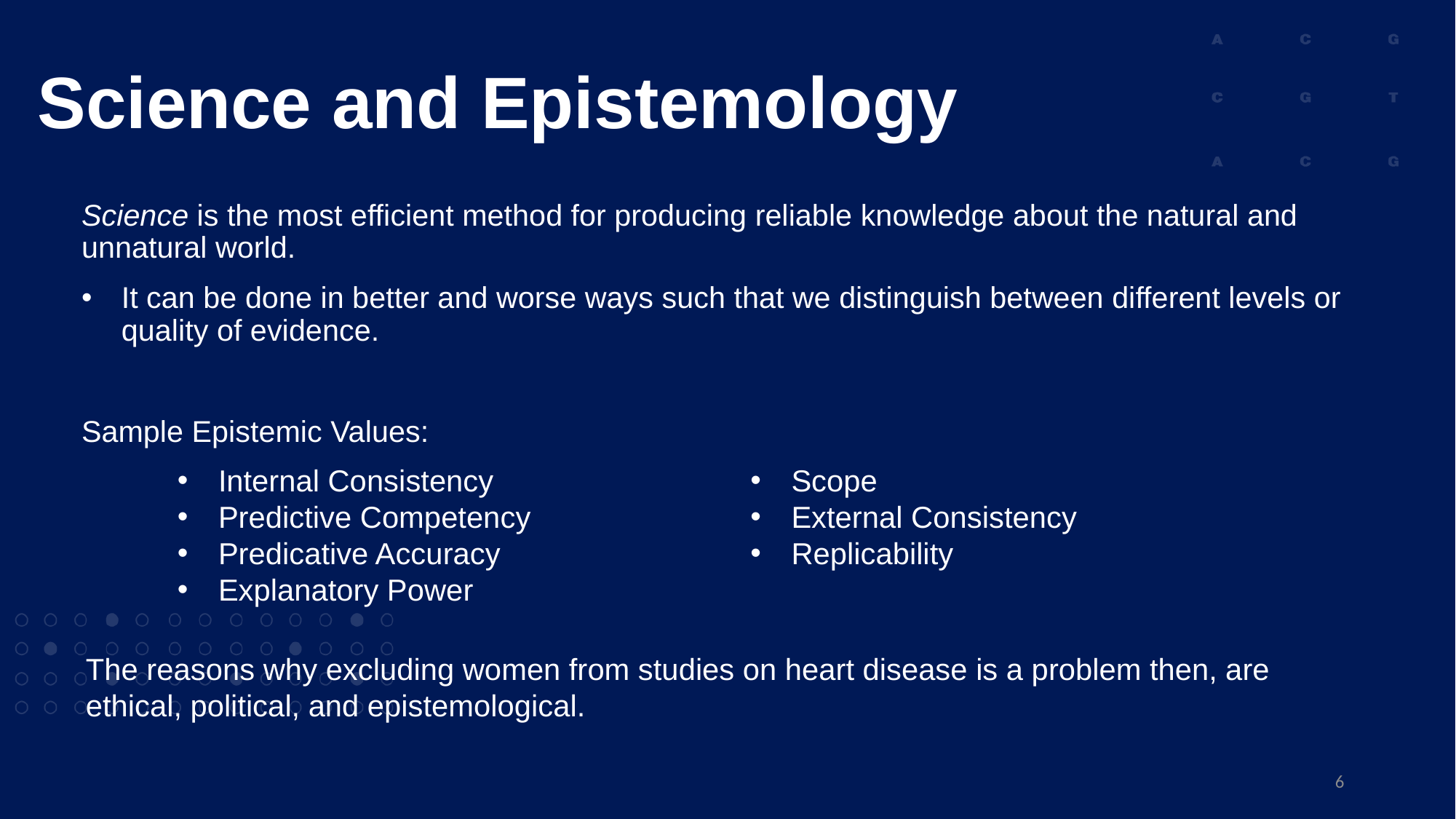

# Science and Epistemology
Science is the most efficient method for producing reliable knowledge about the natural and unnatural world.
It can be done in better and worse ways such that we distinguish between different levels or quality of evidence.

Sample Epistemic Values:

Internal Consistency
Predictive Competency
Predicative Accuracy
Explanatory Power
Scope
External Consistency
Replicability

The reasons why excluding women from studies on heart disease is a problem then, are ethical, political, and epistemological.
6